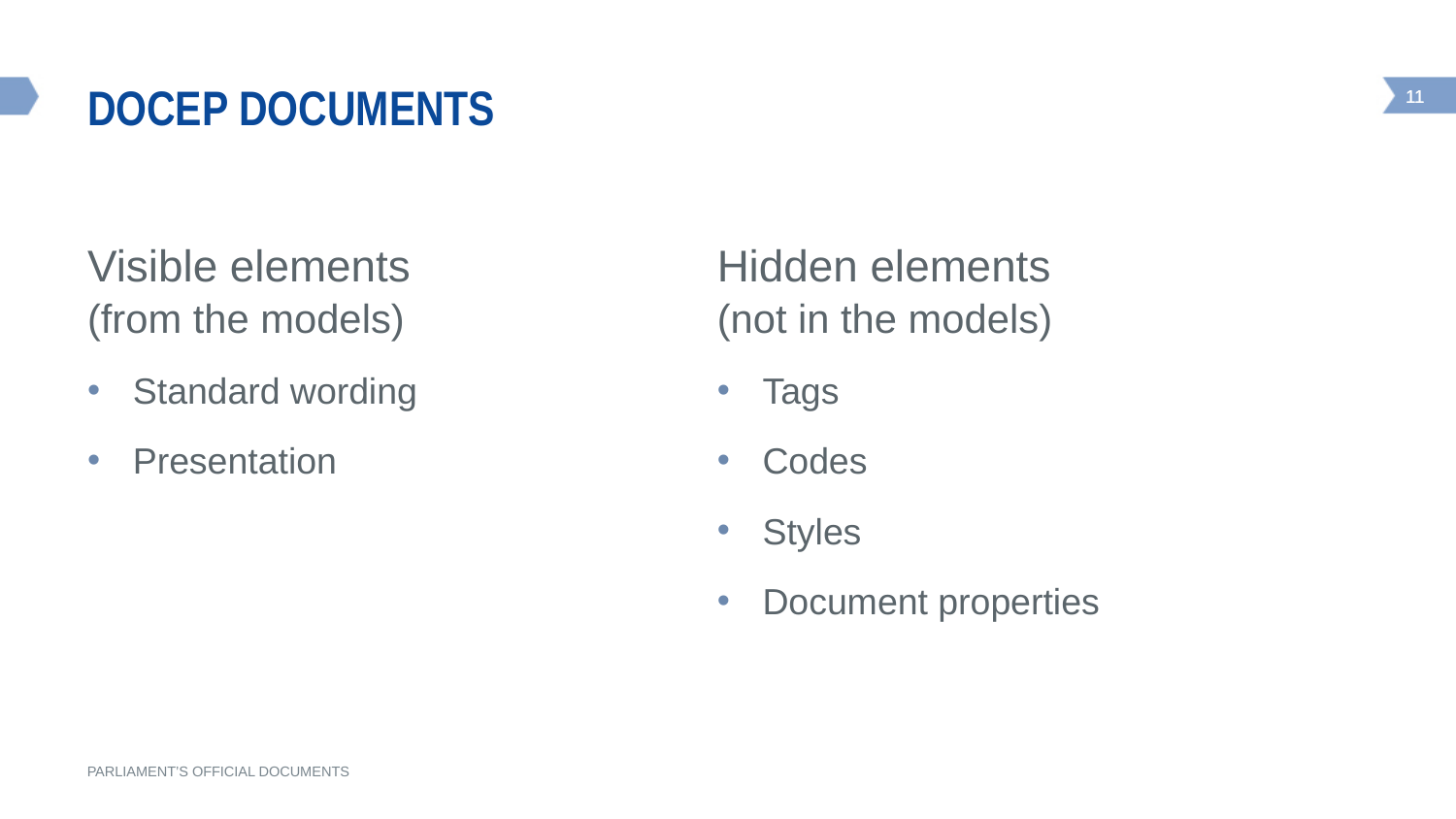

# DocEP Documents
Visible elements
(from the models)
Standard wording
Presentation

Hidden elements
(not in the models)
Tags
Codes
Styles
Document properties